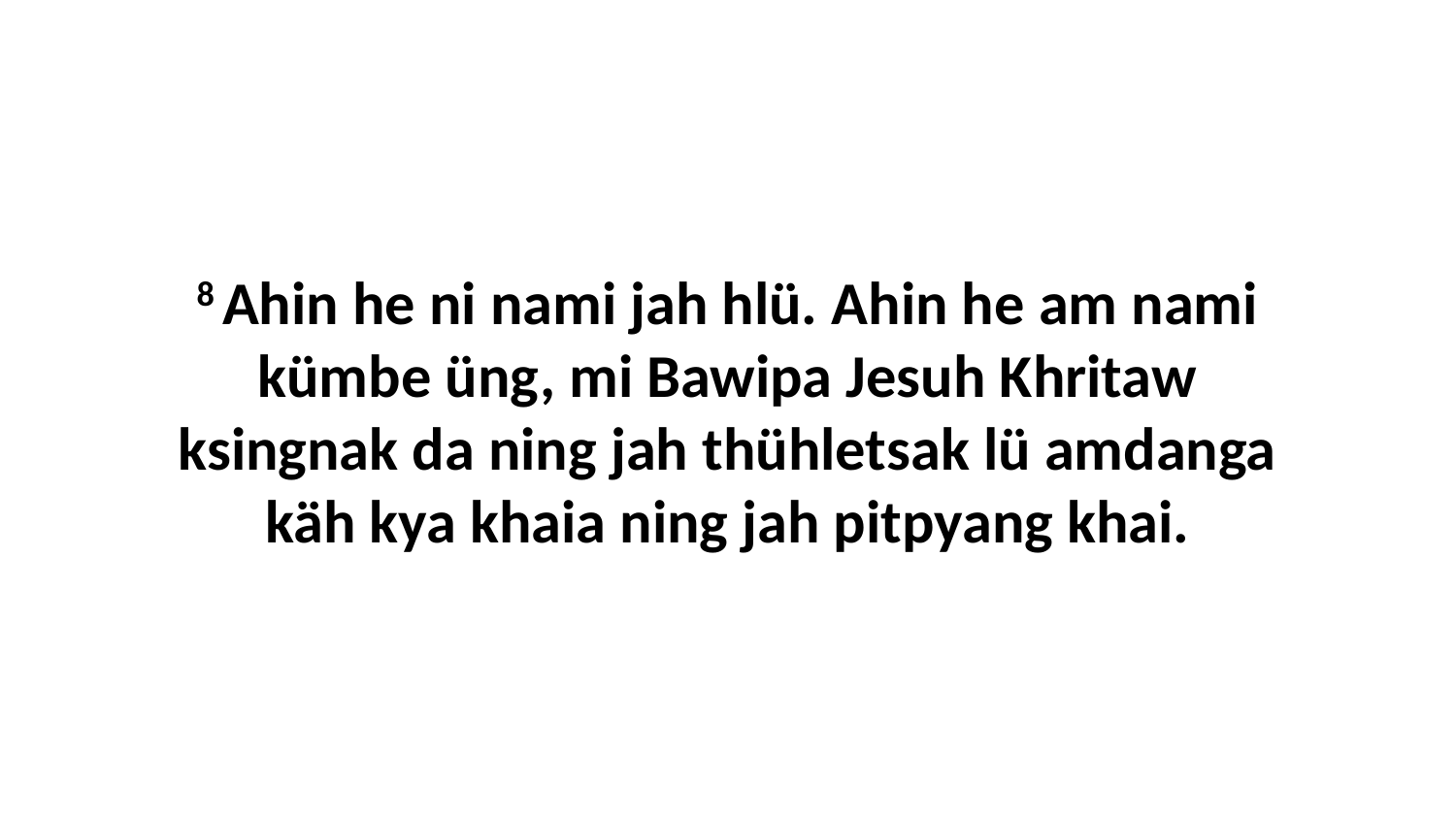

8 Ahin he ni nami jah hlü. Ahin he am nami kümbe üng, mi Bawipa Jesuh Khritaw ksingnak da ning jah thühletsak lü amdanga käh kya khaia ning jah pitpyang khai.